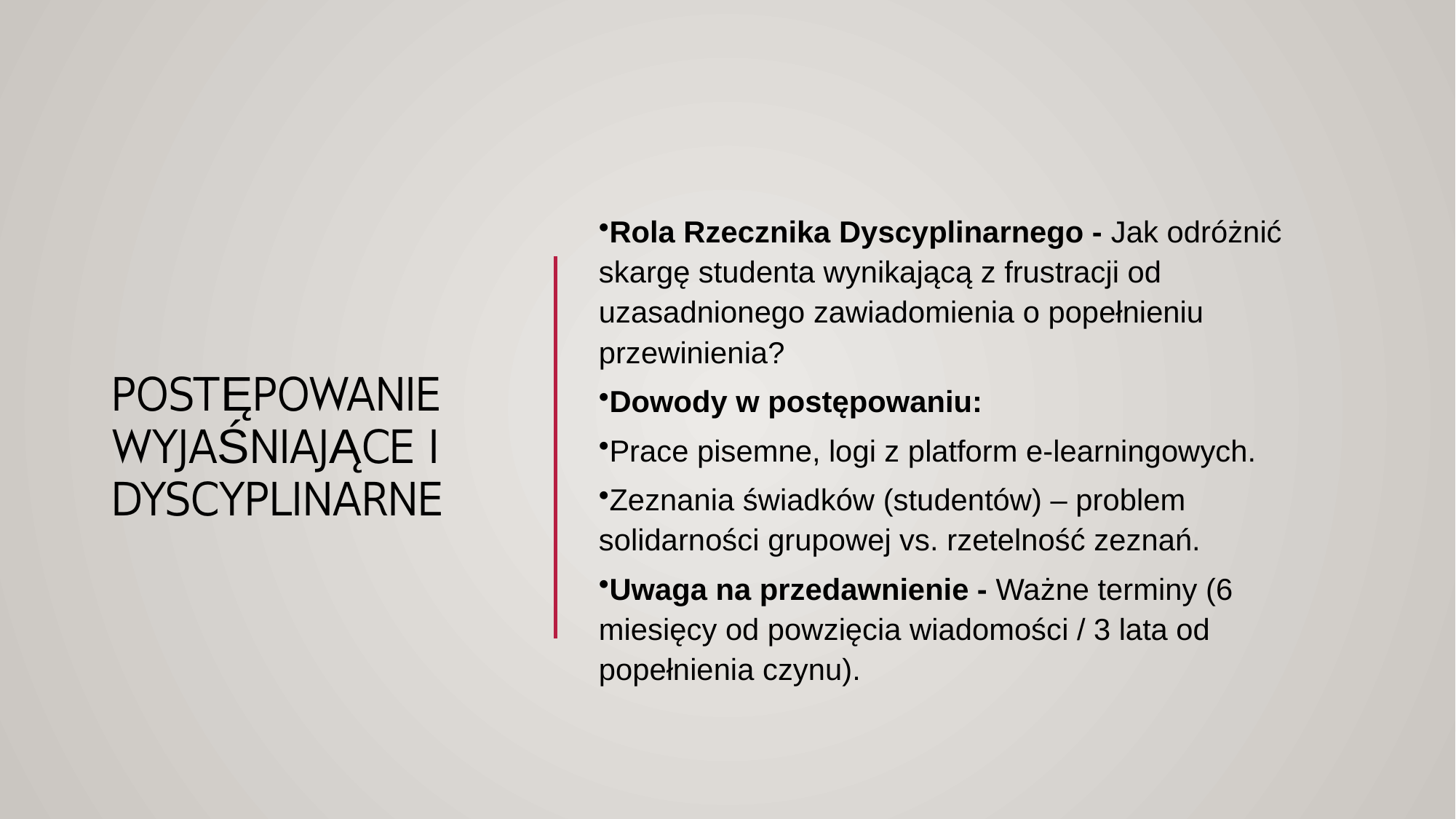

# Postępowanie wyjaśniające i dyscyplinarne
Rola Rzecznika Dyscyplinarnego - Jak odróżnić skargę studenta wynikającą z frustracji od uzasadnionego zawiadomienia o popełnieniu przewinienia?
Dowody w postępowaniu:
Prace pisemne, logi z platform e-learningowych.
Zeznania świadków (studentów) – problem solidarności grupowej vs. rzetelność zeznań.
Uwaga na przedawnienie - Ważne terminy (6 miesięcy od powzięcia wiadomości / 3 lata od popełnienia czynu).